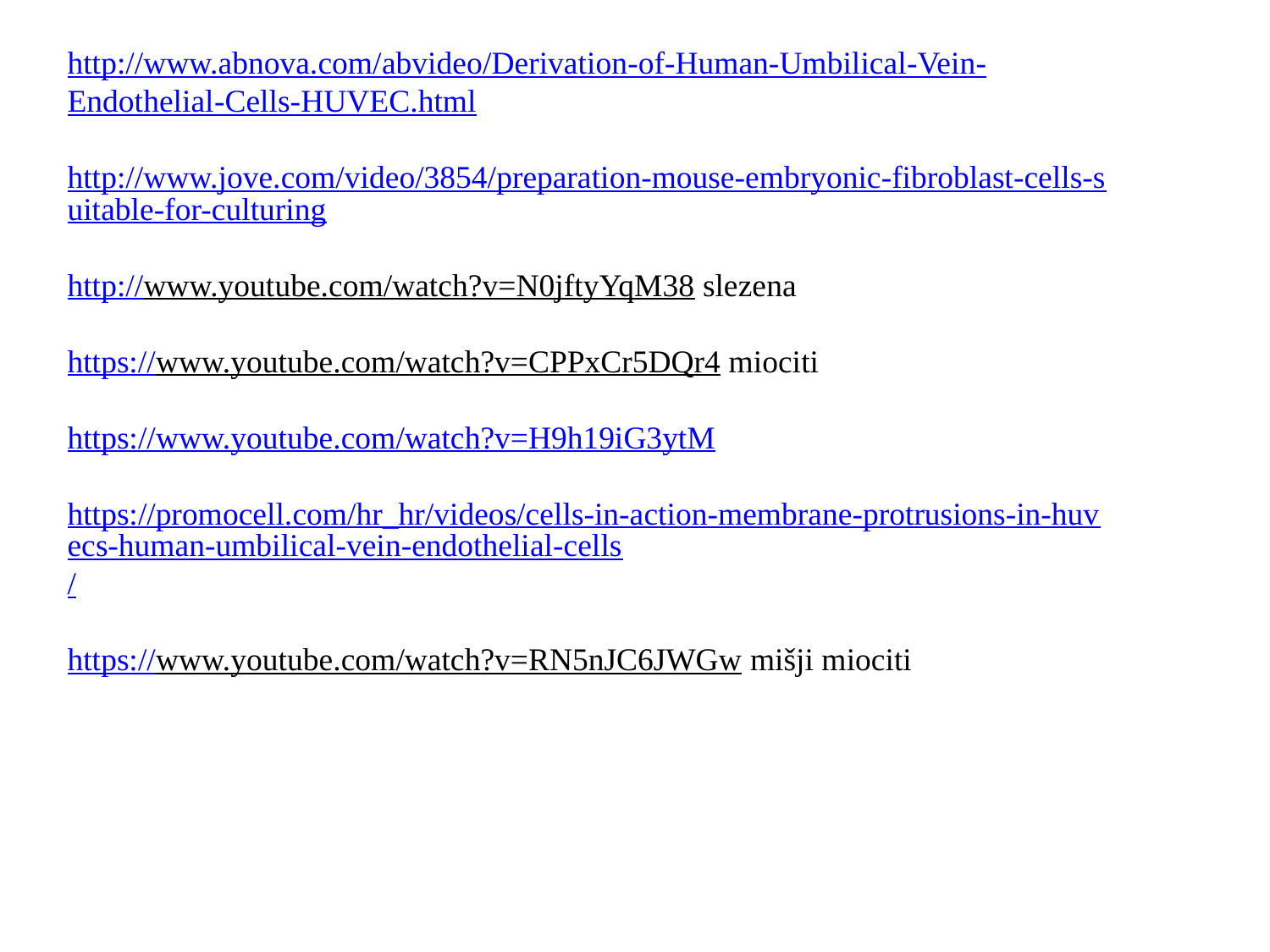

http://www.abnova.com/abvideo/Derivation-of-Human-Umbilical-Vein-Endothelial-Cells-HUVEC.html

http://www.jove.com/video/3854/preparation-mouse-embryonic-fibroblast-cells-suitable-for-culturing

http://www.youtube.com/watch?v=N0jftyYqM38 slezena

https://www.youtube.com/watch?v=CPPxCr5DQr4 miociti

https://www.youtube.com/watch?v=H9h19iG3ytM

https://promocell.com/hr_hr/videos/cells-in-action-membrane-protrusions-in-huvecs-human-umbilical-vein-endothelial-cells/

https://www.youtube.com/watch?v=RN5nJC6JWGw mišji miociti